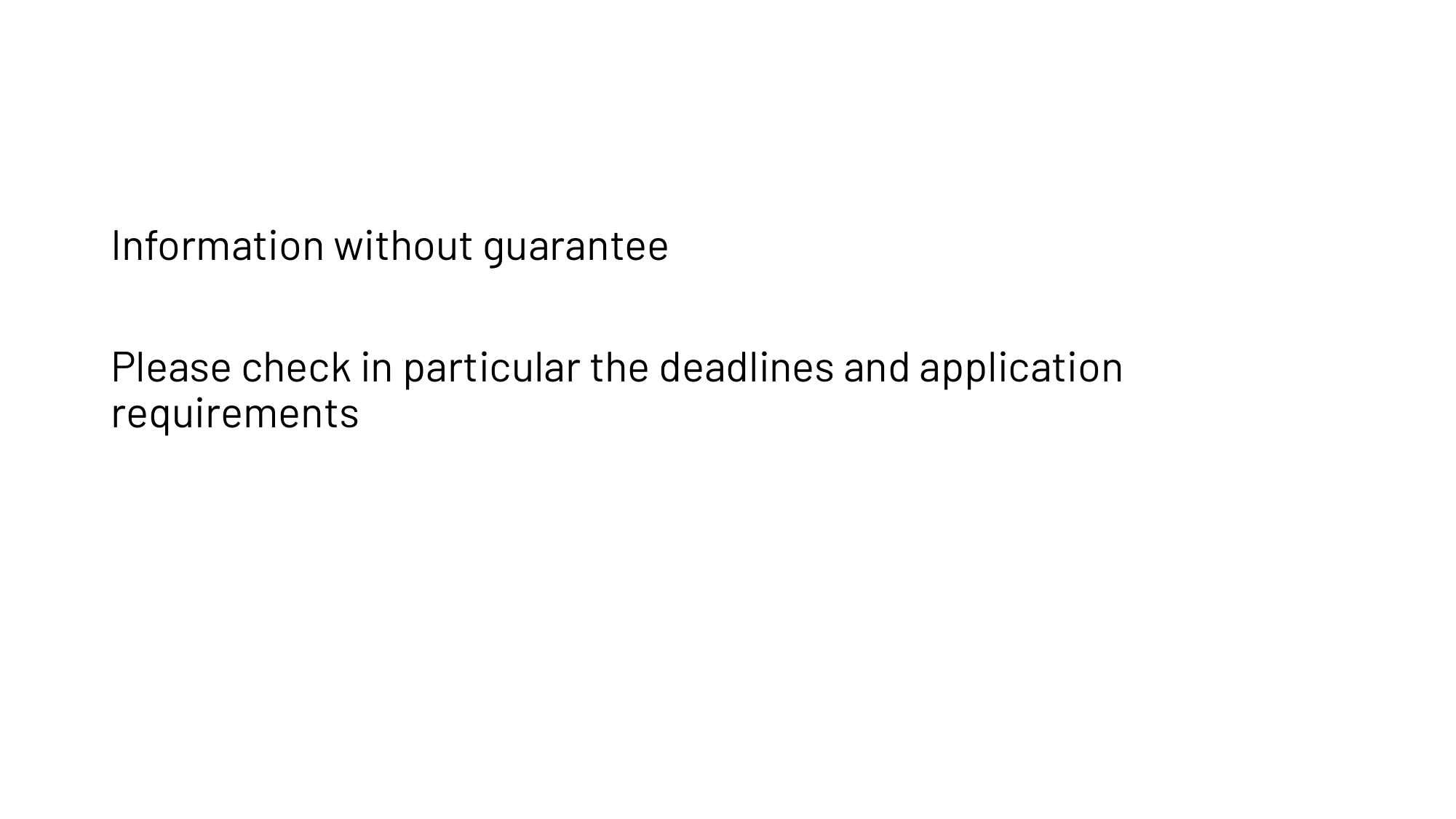

#
Information without guarantee

Please check in particular the deadlines and application requirements